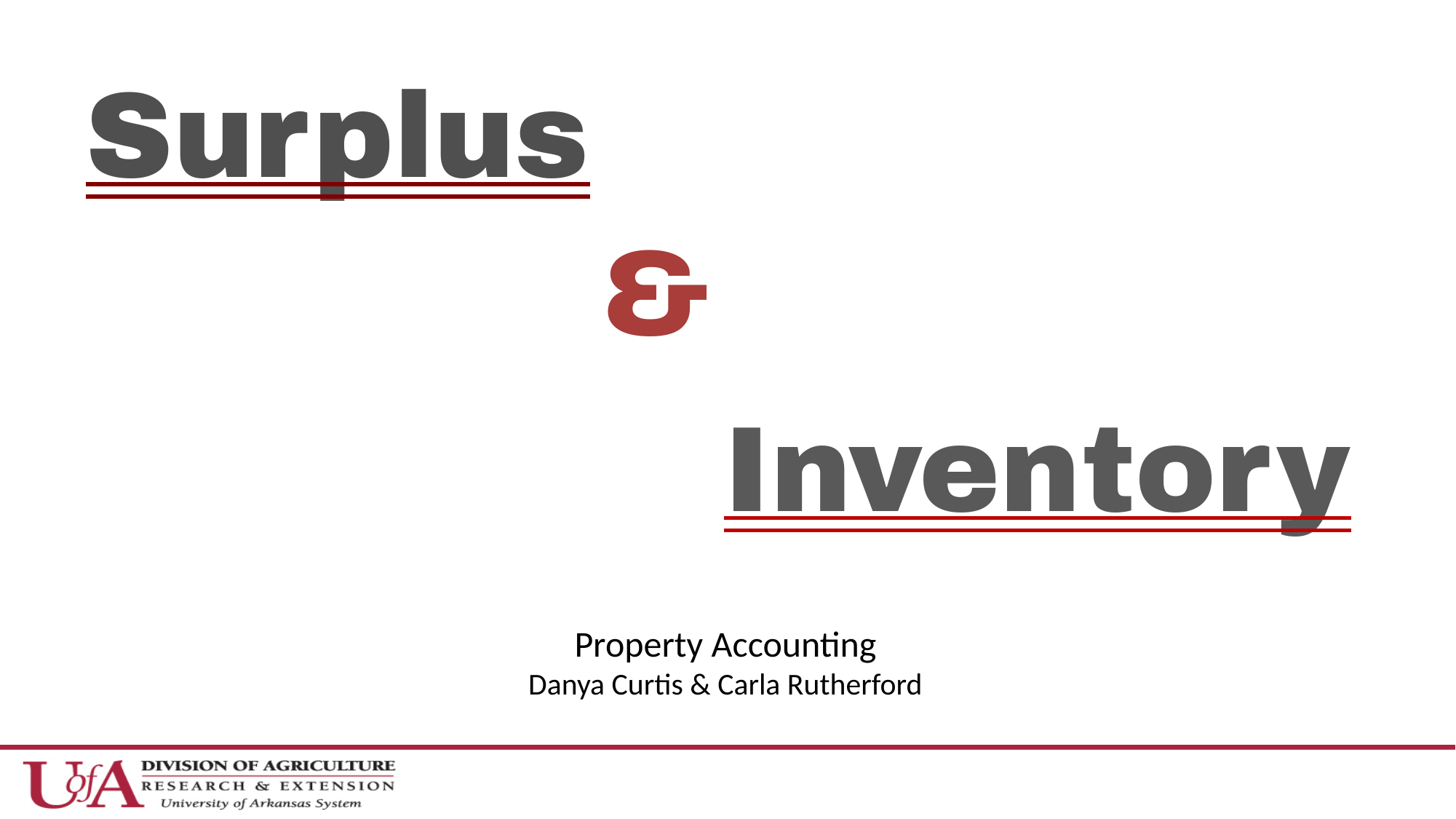

Surplus
&
Inventory

Property Accounting
Danya Curtis & Carla Rutherford